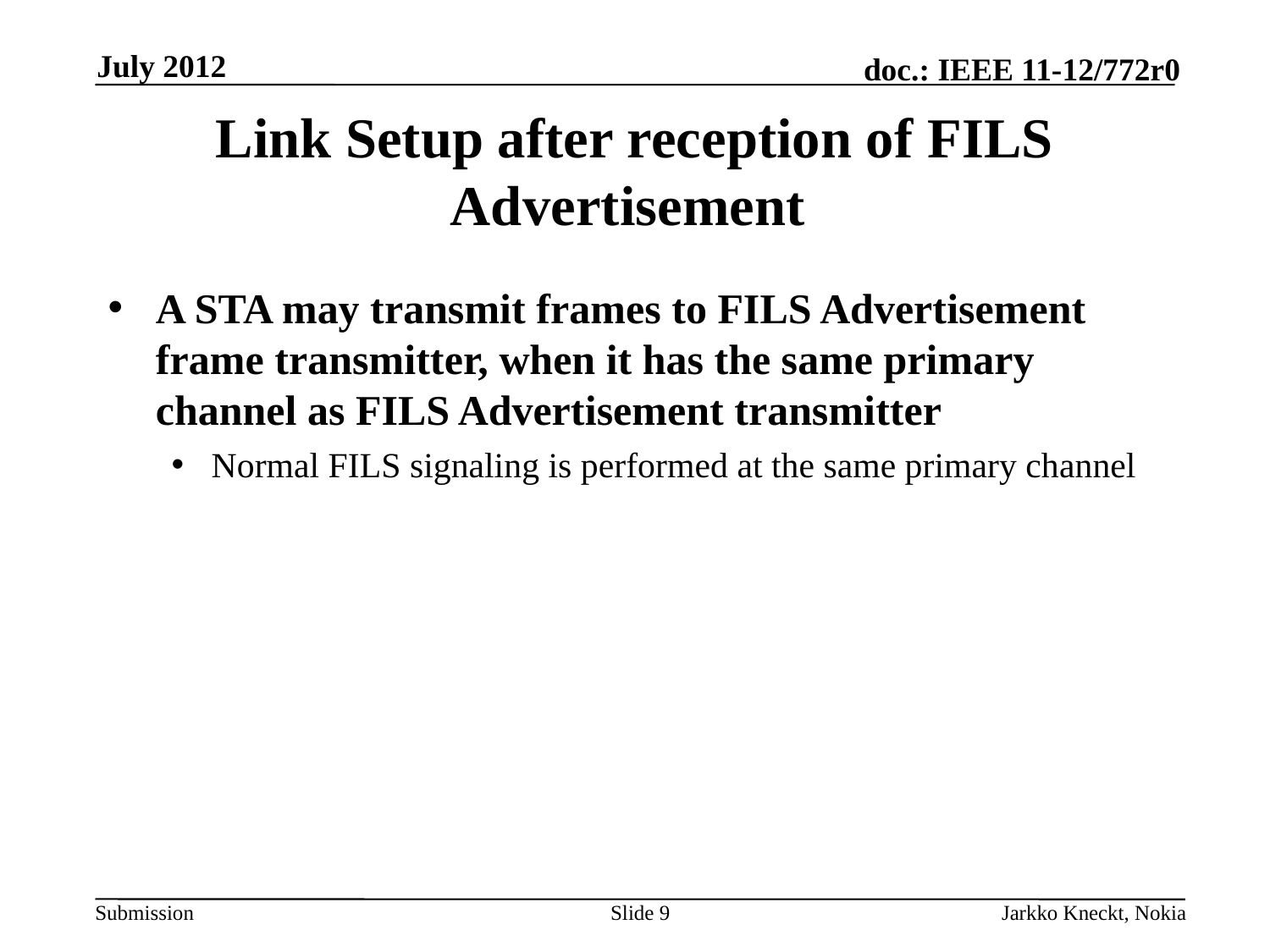

July 2012
# Link Setup after reception of FILS Advertisement
A STA may transmit frames to FILS Advertisement frame transmitter, when it has the same primary channel as FILS Advertisement transmitter
Normal FILS signaling is performed at the same primary channel

Slide 9
Jarkko Kneckt, Nokia